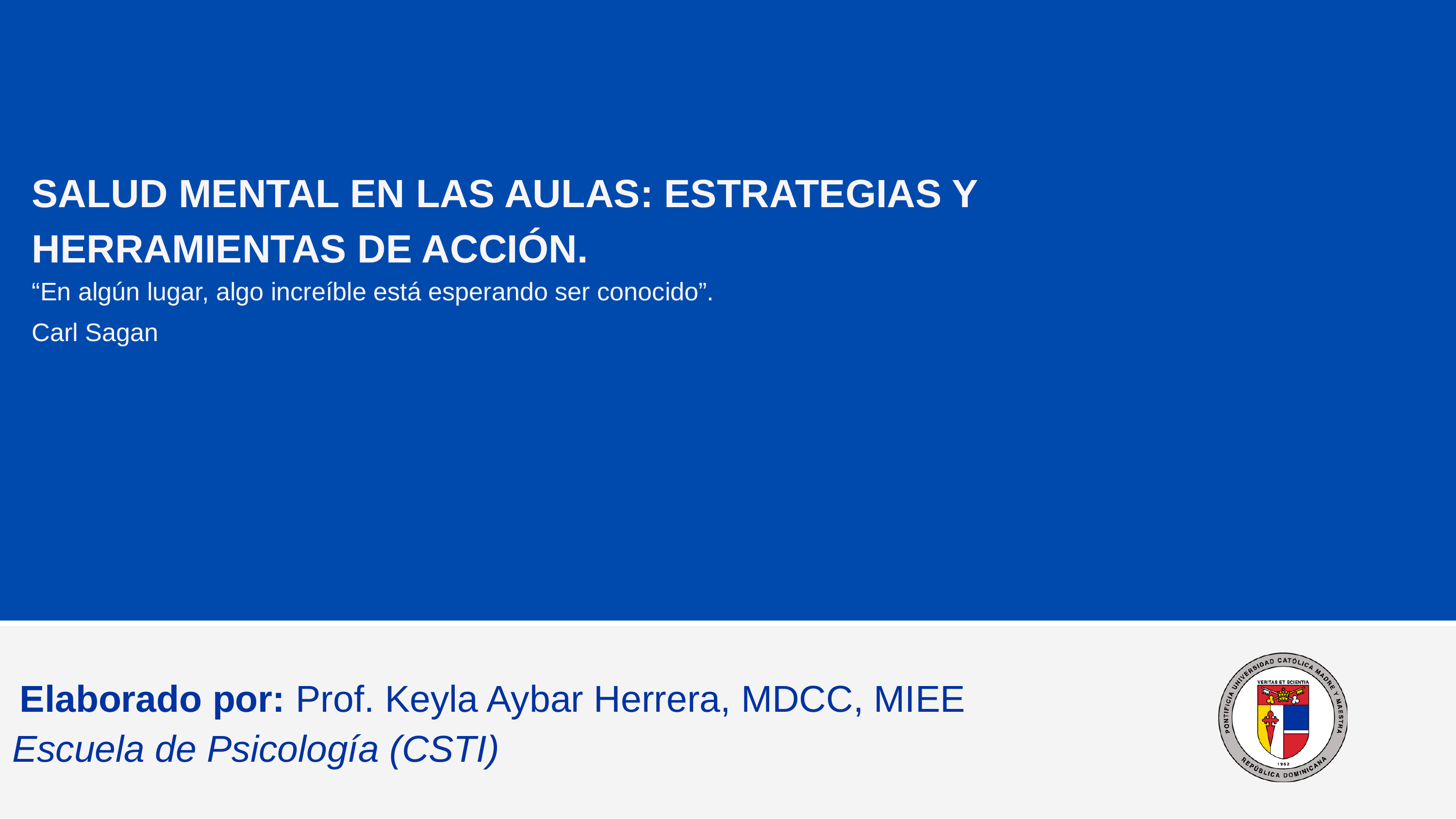

SALUD MENTAL EN LAS AULAS: ESTRATEGIAS Y HERRAMIENTAS DE ACCIÓN.
“En algún lugar, algo increíble está esperando ser conocido”.
Carl Sagan

Elaborado por: Prof. Keyla Aybar Herrera, MDCC, MIEE
Escuela de Psicología (CSTI)